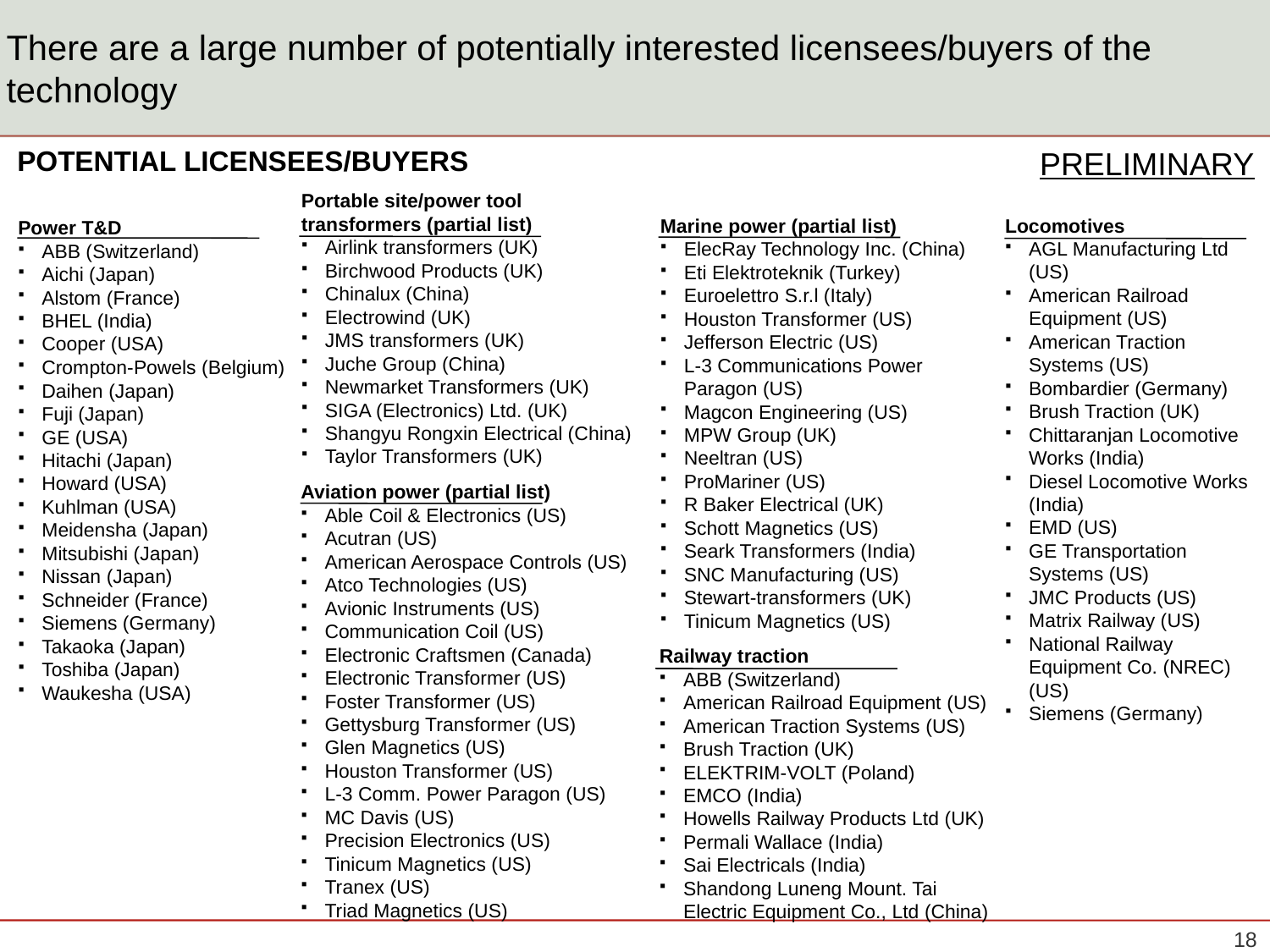

# There are a large number of potentially interested licensees/buyers of the technology
POTENTIAL LICENSEES/BUYERS
PRELIMINARY
Portable site/power tool transformers (partial list)
Airlink transformers (UK)
Birchwood Products (UK)
Chinalux (China)
Electrowind (UK)
JMS transformers (UK)
Juche Group (China)
Newmarket Transformers (UK)
SIGA (Electronics) Ltd. (UK)
Shangyu Rongxin Electrical (China)
Taylor Transformers (UK)

Locomotives
AGL Manufacturing Ltd (US)
American Railroad Equipment (US)
American Traction Systems (US)
Bombardier (Germany)
Brush Traction (UK)
Chittaranjan Locomotive Works (India)
Diesel Locomotive Works (India)
EMD (US)
GE Transportation Systems (US)
JMC Products (US)
Matrix Railway (US)
National Railway Equipment Co. (NREC) (US)
Siemens (Germany)
Marine power (partial list)
ElecRay Technology Inc. (China)
Eti Elektroteknik (Turkey)
Euroelettro S.r.l (Italy)
Houston Transformer (US)
Jefferson Electric (US)
L-3 Communications Power Paragon (US)
Magcon Engineering (US)
MPW Group (UK)
Neeltran (US)
ProMariner (US)
R Baker Electrical (UK)
Schott Magnetics (US)
Seark Transformers (India)
SNC Manufacturing (US)
Stewart-transformers (UK)
Tinicum Magnetics (US)
Power T&D
ABB (Switzerland)
Aichi (Japan)
Alstom (France)
BHEL (India)
Cooper (USA)
Crompton-Powels (Belgium)
Daihen (Japan)
Fuji (Japan)
GE (USA)
Hitachi (Japan)
Howard (USA)
Kuhlman (USA)
Meidensha (Japan)
Mitsubishi (Japan)
Nissan (Japan)
Schneider (France)
Siemens (Germany)
Takaoka (Japan)
Toshiba (Japan)
Waukesha (USA)
Aviation power (partial list)
Able Coil & Electronics (US)
Acutran (US)
American Aerospace Controls (US)
Atco Technologies (US)
Avionic Instruments (US)
Communication Coil (US)
Electronic Craftsmen (Canada)
Electronic Transformer (US)
Foster Transformer (US)
Gettysburg Transformer (US)
Glen Magnetics (US)
Houston Transformer (US)
L-3 Comm. Power Paragon (US)
MC Davis (US)
Precision Electronics (US)
Tinicum Magnetics (US)
Tranex (US)
Triad Magnetics (US)

Railway traction
ABB (Switzerland)
American Railroad Equipment (US)
American Traction Systems (US)
Brush Traction (UK)
ELEKTRIM-VOLT (Poland)
EMCO (India)
Howells Railway Products Ltd (UK)
Permali Wallace (India)
Sai Electricals (India)
Shandong Luneng Mount. Tai Electric Equipment Co., Ltd (China)
18